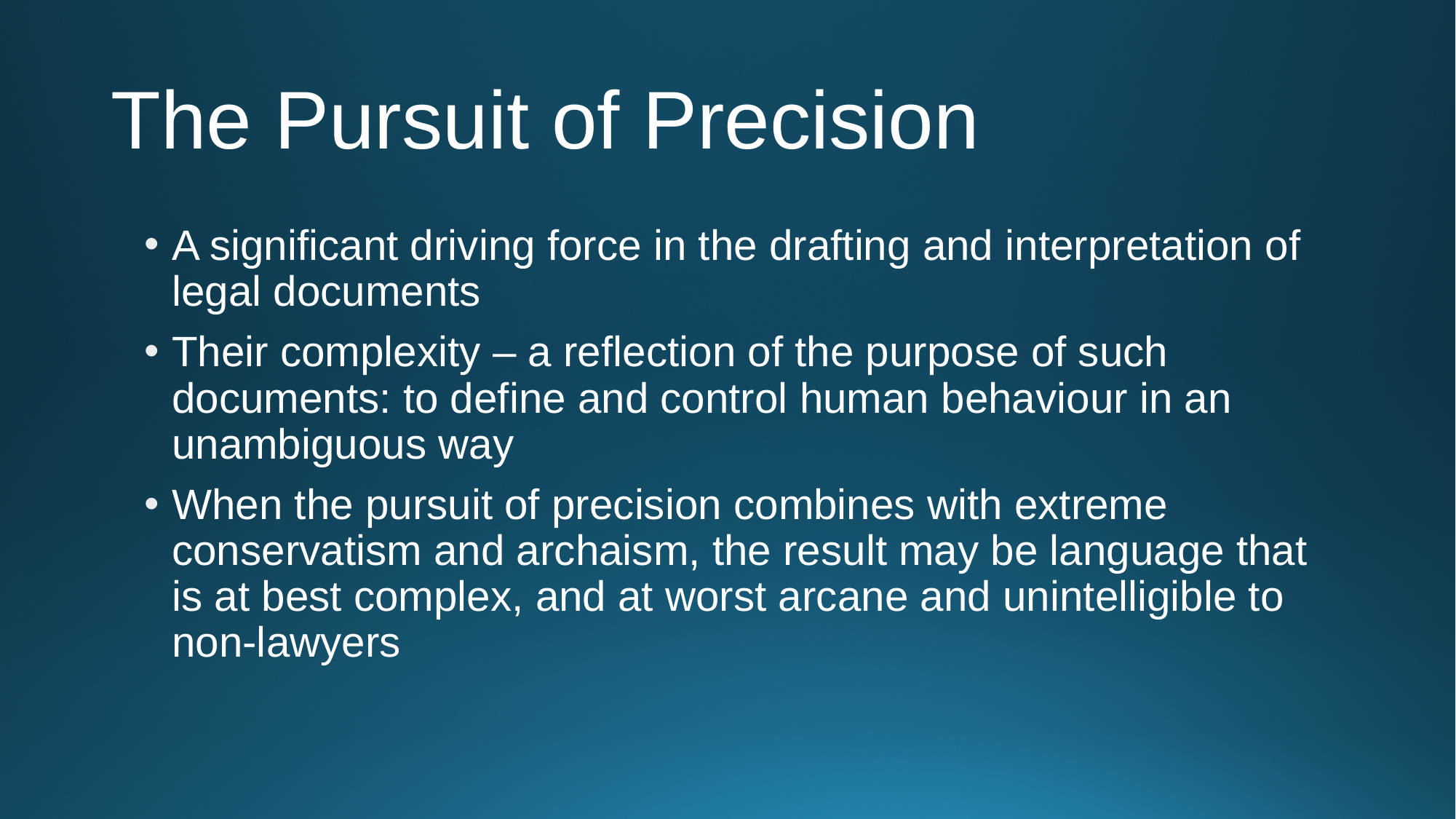

# The Pursuit of Precision
A significant driving force in the drafting and interpretation of legal documents
Their complexity – a reflection of the purpose of such documents: to define and control human behaviour in an unambiguous way
When the pursuit of precision combines with extreme conservatism and archaism, the result may be language that is at best complex, and at worst arcane and unintelligible to non-lawyers